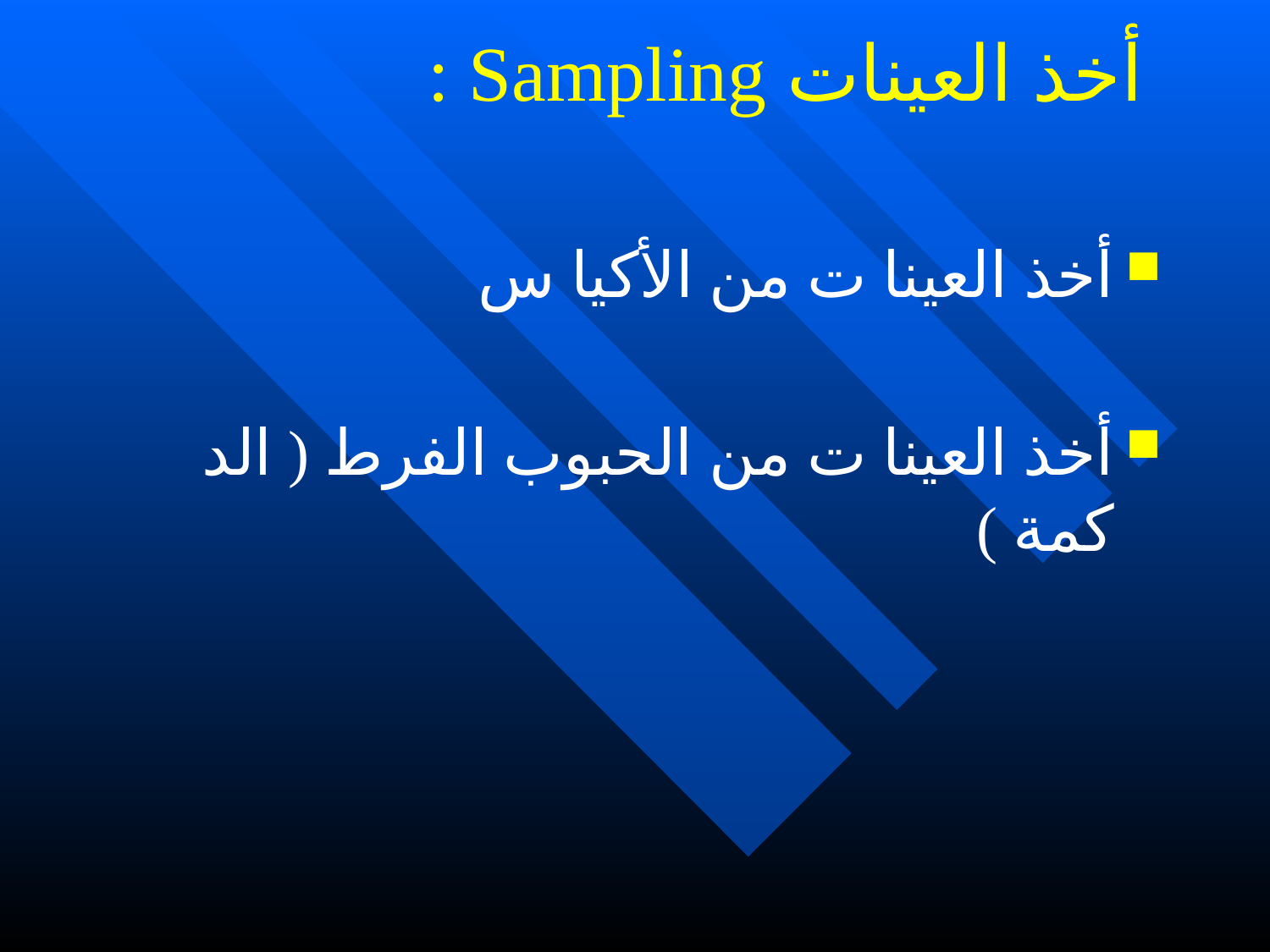

# أخذ العينات Sampling :
أخذ العينا ت من الأكيا س

أخذ العينا ت من الحبوب الفرط ( الد كمة )